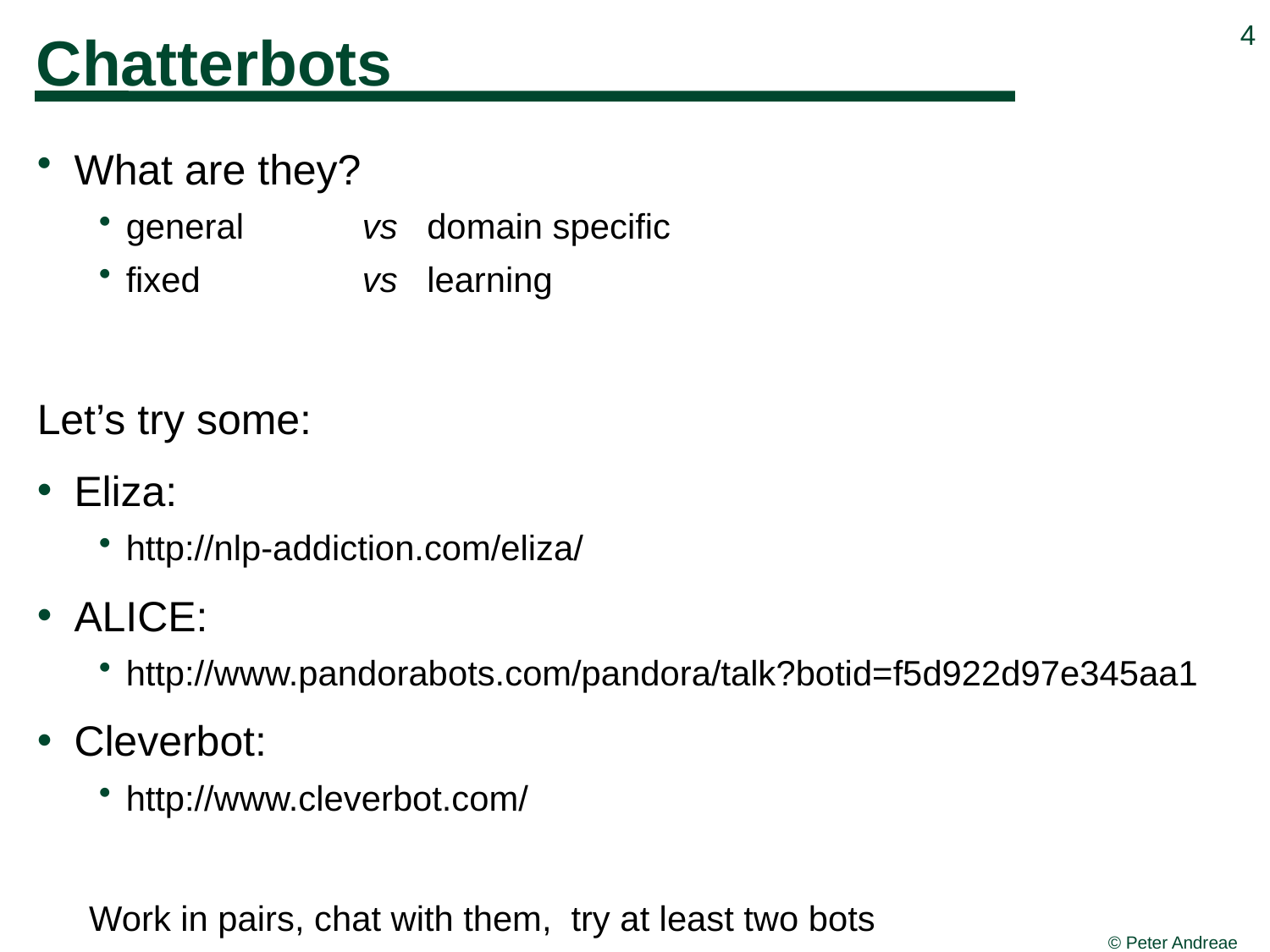

# Chatterbots
4
What are they?
general 	vs   domain specific
fixed      	vs   learning

Let’s try some:
Eliza:
http://nlp-addiction.com/eliza/
ALICE:
http://www.pandorabots.com/pandora/talk?botid=f5d922d97e345aa1
Cleverbot:
http://www.cleverbot.com/

Work in pairs, chat with them,  try at least two bots